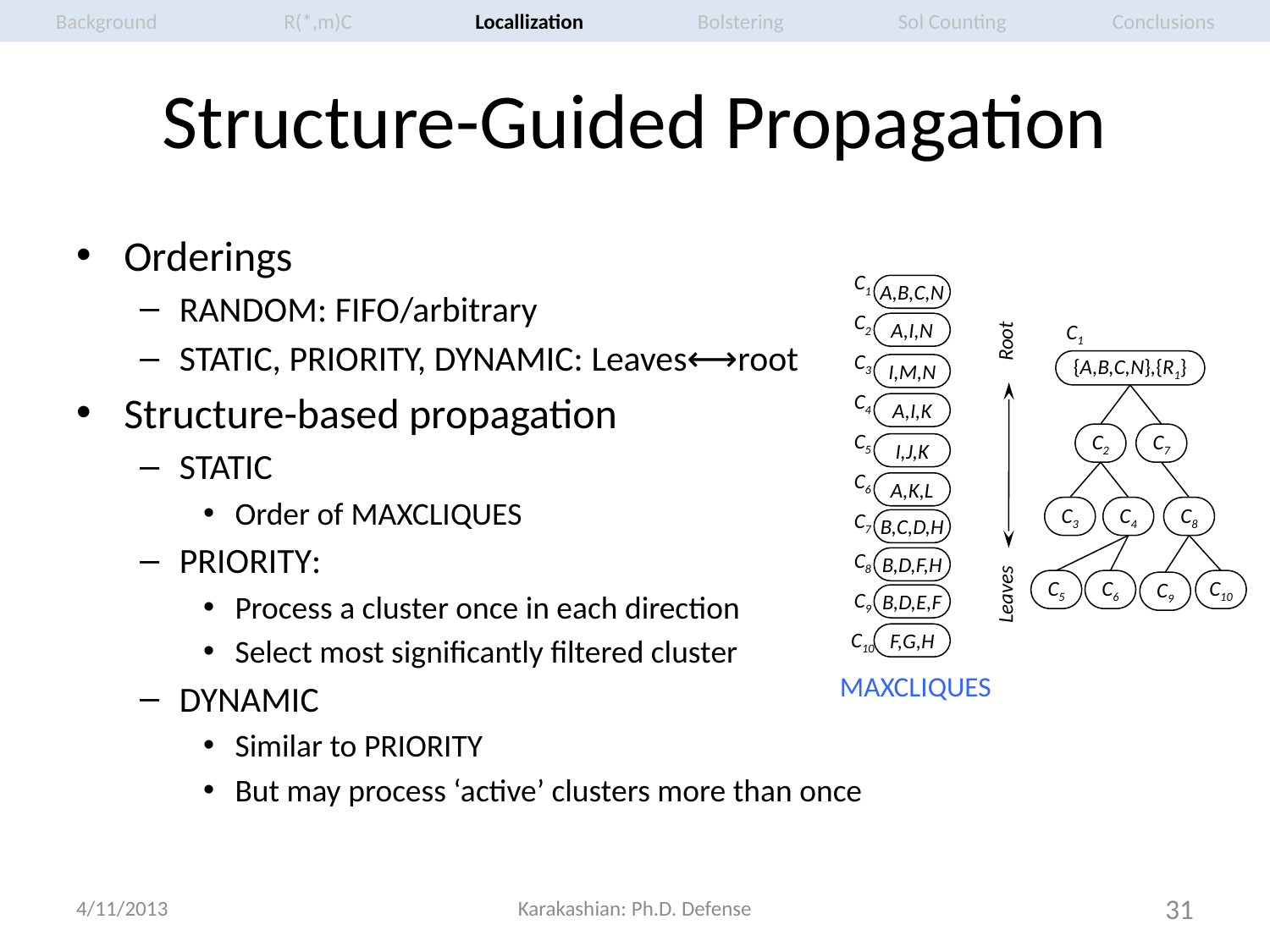

R(*,m)C
Locallization
Bolstering
Sol Counting
Conclusions
Background
# Structure-Guided Propagation
Orderings
Random: FIFO/arbitrary
Static, Priority, Dynamic: Leaves⟷root
Structure-based propagation
Static
Order of MaxCliques
Priority:
Process a cluster once in each direction
Select most significantly filtered cluster
Dynamic
Similar to Priority
But may process ‘active’ clusters more than once
C1
A,B,C,N
A,I,N
C3
I,M,N
C4
A,I,K
C5
I,J,K
C6
A,K,L
C7
B,C,D,H
B,D,F,H
B,D,E,F
C9
F,G,H
C2
C8
C10
C1
{A,B,C,N},{R1}
C7
C2
C3
C4
C8
C5
C6
C10
C9
Root
Leaves
MaxCliques
4/11/2013
Karakashian: Ph.D. Defense
31